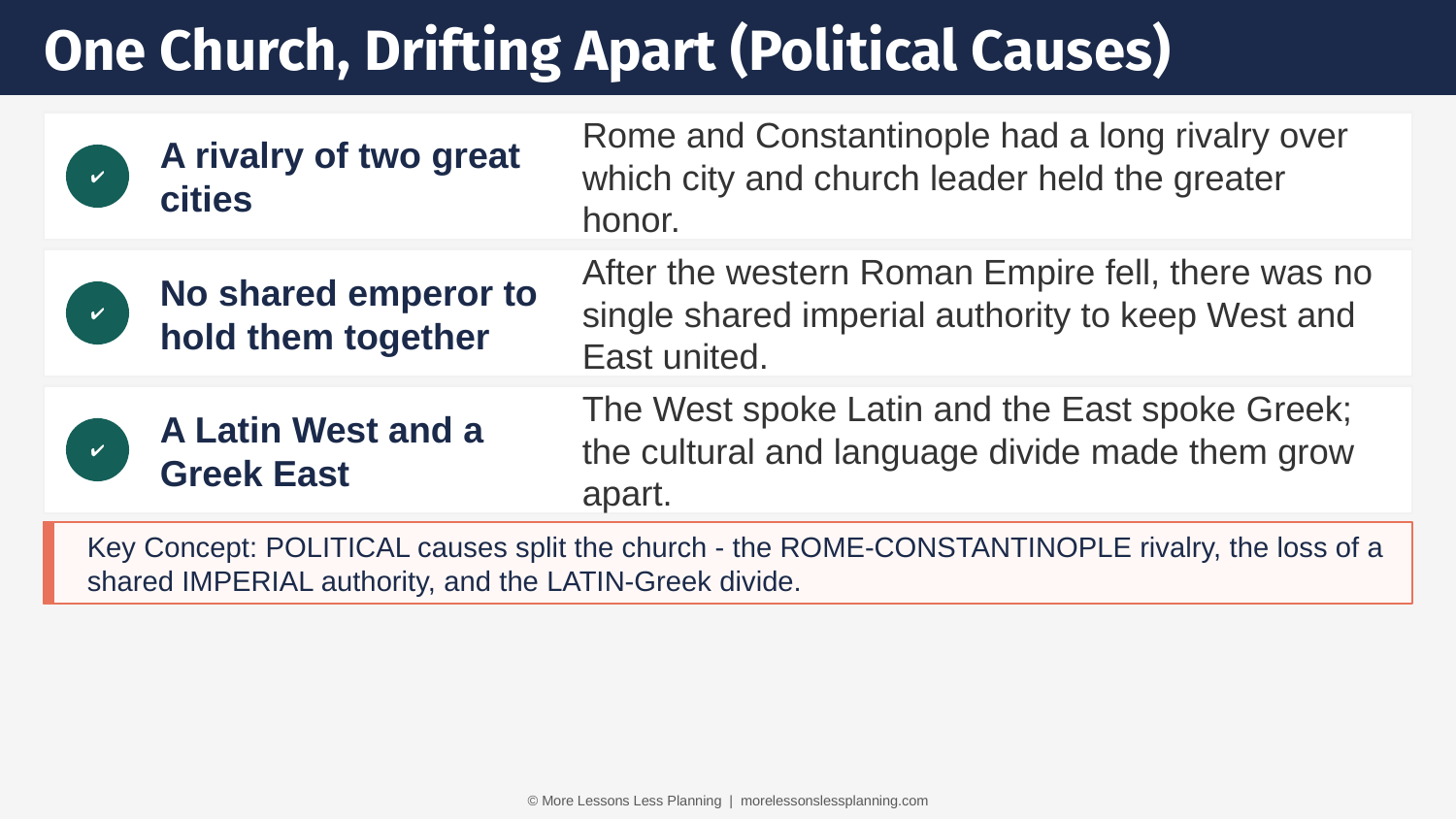

One Church, Drifting Apart (Political Causes)

A rivalry of two great cities
Rome and Constantinople had a long rivalry over which city and church leader held the greater honor.

✔

No shared emperor to hold them together
After the western Roman Empire fell, there was no single shared imperial authority to keep West and East united.

✔

A Latin West and a Greek East
The West spoke Latin and the East spoke Greek; the cultural and language divide made them grow apart.

✔

Key Concept: POLITICAL causes split the church - the ROME-CONSTANTINOPLE rivalry, the loss of a shared IMPERIAL authority, and the LATIN-Greek divide.
© More Lessons Less Planning  |  morelessonslessplanning.com